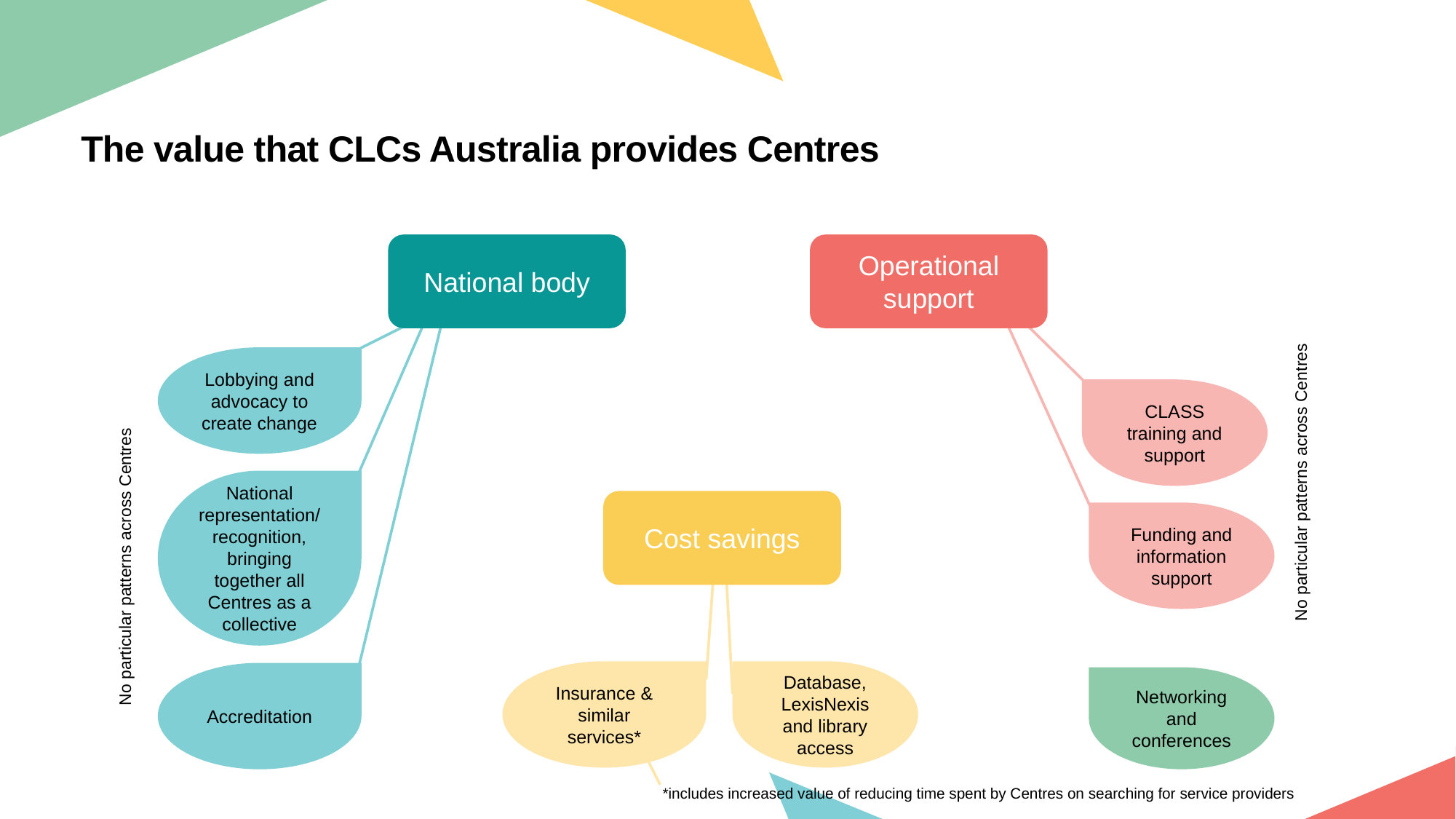

the reductions in search costs
The value that CLCs Australia provides Centres
National body
Operational support
Lobbying and advocacy to create change
National representation/ recognition, bringing together all Centres as a collective
No particular patterns across Centres
Accreditation
CLASS training and support
No particular patterns across Centres
Cost savings
Funding and information support
Database, LexisNexis and library access
Insurance & similar services*
Networking and conferences
*includes increased value of reducing time spent by Centres on searching for service providers